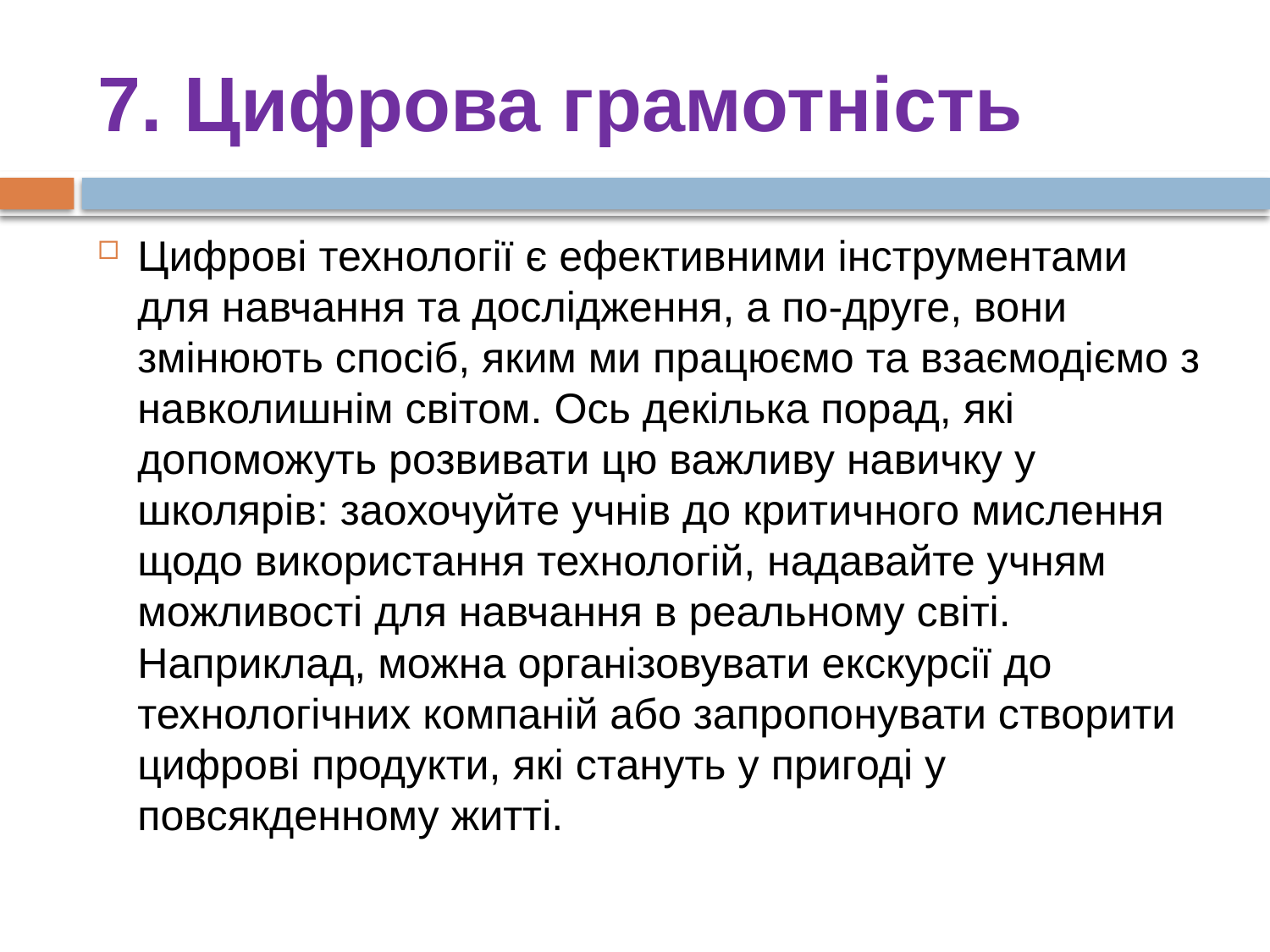

# 7. Цифрова грамотність
Цифрові технології є ефективними інструментами для навчання та дослідження, а по-друге, вони змінюють спосіб, яким ми працюємо та взаємодіємо з навколишнім світом. Ось декілька порад, які допоможуть розвивати цю важливу навичку у школярів: заохочуйте учнів до критичного мислення щодо використання технологій, надавайте учням можливості для навчання в реальному світі. Наприклад, можна організовувати екскурсії до технологічних компаній або запропонувати створити цифрові продукти, які стануть у пригоді у повсякденному житті.